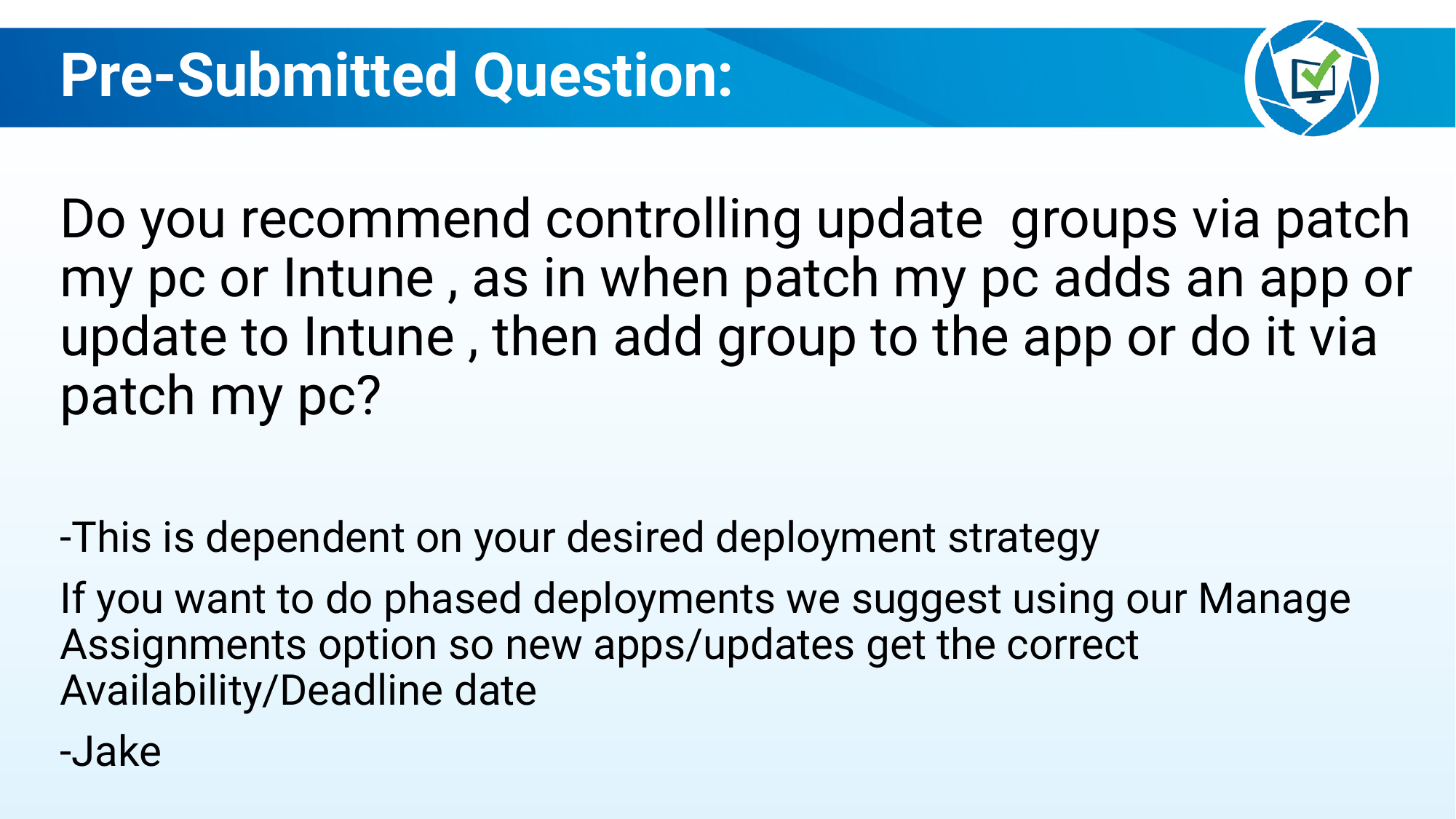

Pre-Submitted Question:
Do you recommend controlling update  groups via patch my pc or Intune , as in when patch my pc adds an app or update to Intune , then add group to the app or do it via patch my pc?

-This is dependent on your desired deployment strategy
If you want to do phased deployments we suggest using our Manage Assignments option so new apps/updates get the correct Availability/Deadline date
-Jake